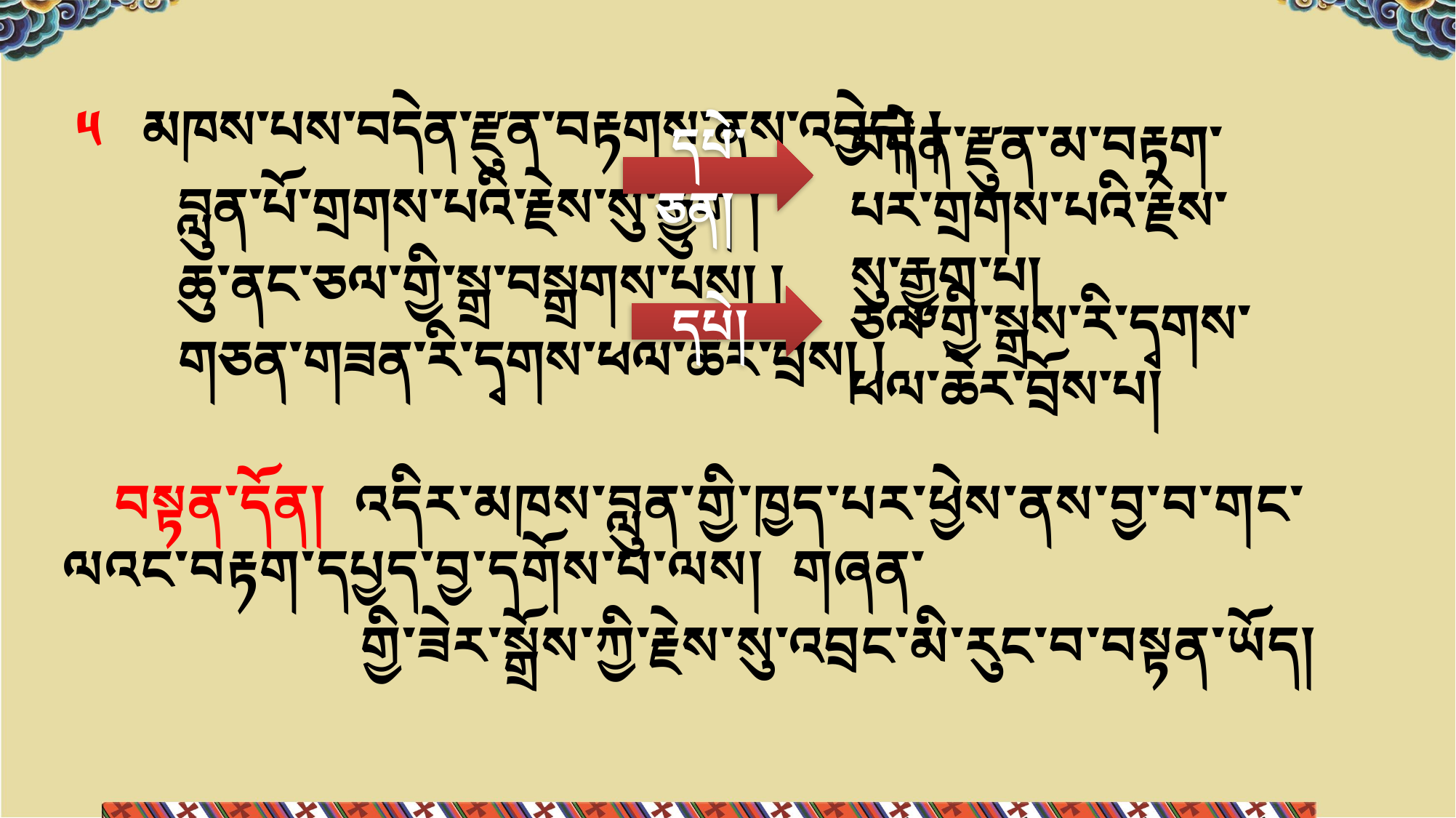

༥   མཁས་པས་བདེན་རྫུན་བརྟགས་ནས་འབྱེད། །
         བླུན་པོ་གྲགས་པའི་རྗེས་སུ་རྒྱུག །
         ཆུ་ནང་ཅལ་གྱི་སྒྲ་བསྒྲགས་པས། །
         གཅན་གཟན་རི་དྭགས་ཕལ་ཆེར་བྲོས། །

    བསྟན་དོན།  འདིར་མཁས་བླུན་གྱི་ཁྱད་པར་ཕྱེས་ནས་བྱ་བ་གང་ལའང་བརྟག་དཔྱད་བྱ་དགོས་པ་ལས།  གཞན་
                     གྱི་ཟེར་སྒྲོས་ཀྱི་རྗེས་སུ་འབྲང་མི་རུང་བ་བསྟན་ཡོད།

བདེན་རྫུན་མ་བརྟག་པར་གྲགས་པའི་རྗེས་སུ་རྒྱུག་པ།
དཔེ་ཅན།
ཅལ་གྱི་སྒྲས་རི་དྭགས་ཕལ་ཆེར་བྲོས་པ།
དཔེ།